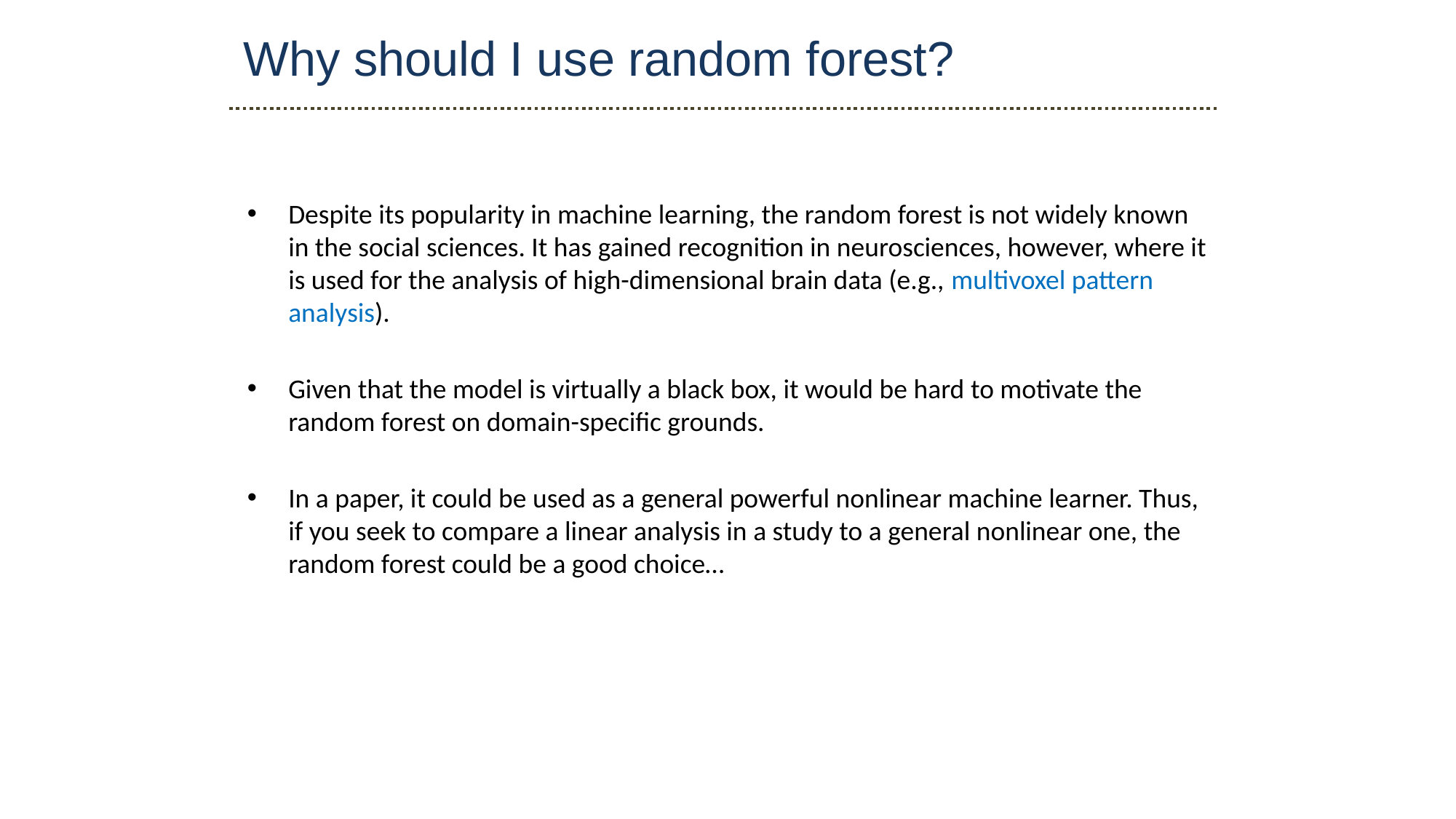

Why should I use random forest?
Despite its popularity in machine learning, the random forest is not widely known in the social sciences. It has gained recognition in neurosciences, however, where it is used for the analysis of high-dimensional brain data (e.g., multivoxel pattern analysis).

Given that the model is virtually a black box, it would be hard to motivate the random forest on domain-specific grounds.

In a paper, it could be used as a general powerful nonlinear machine learner. Thus, if you seek to compare a linear analysis in a study to a general nonlinear one, the random forest could be a good choice…